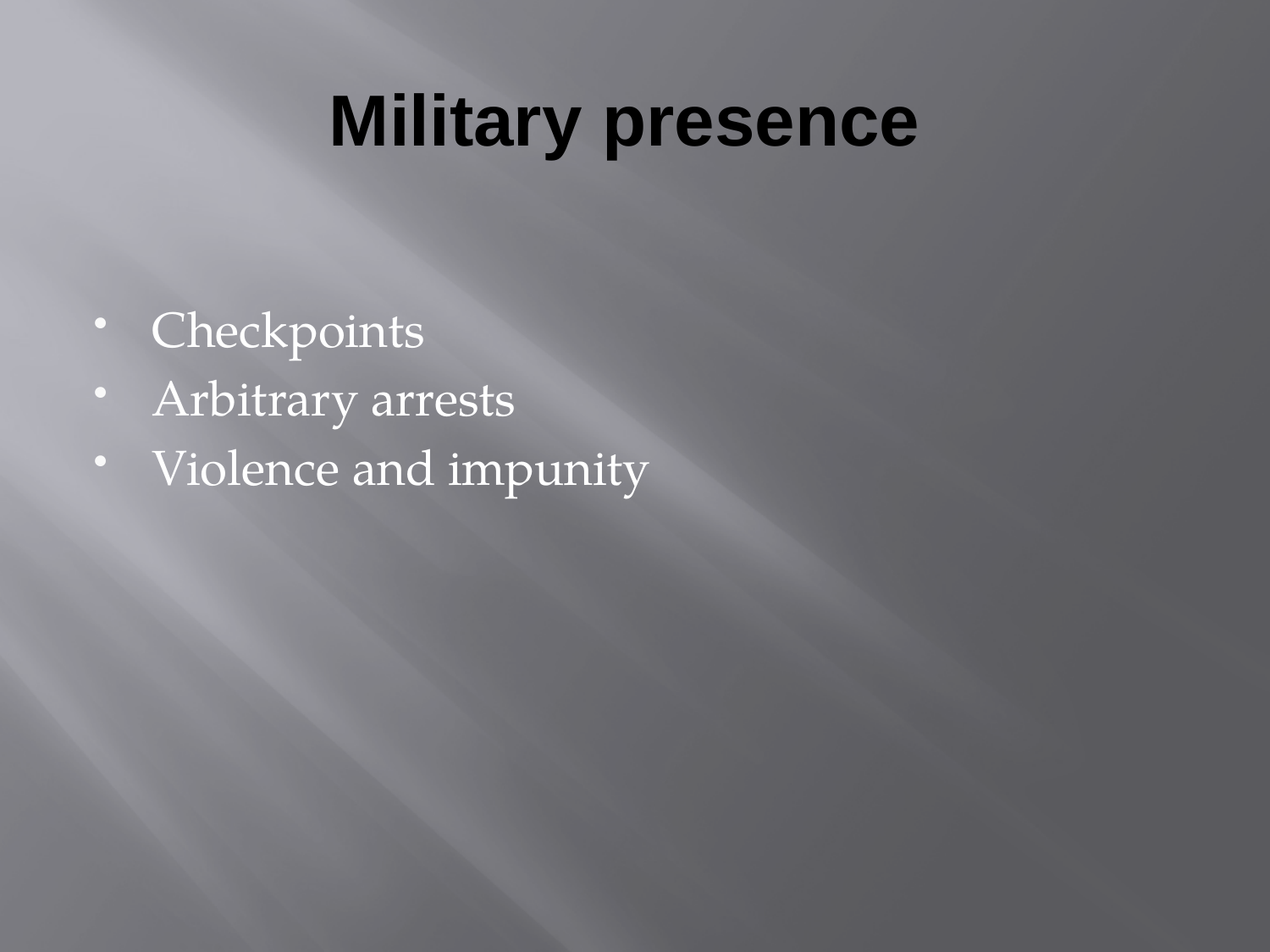

# Military presence

Checkpoints
Arbitrary arrests
Violence and impunity